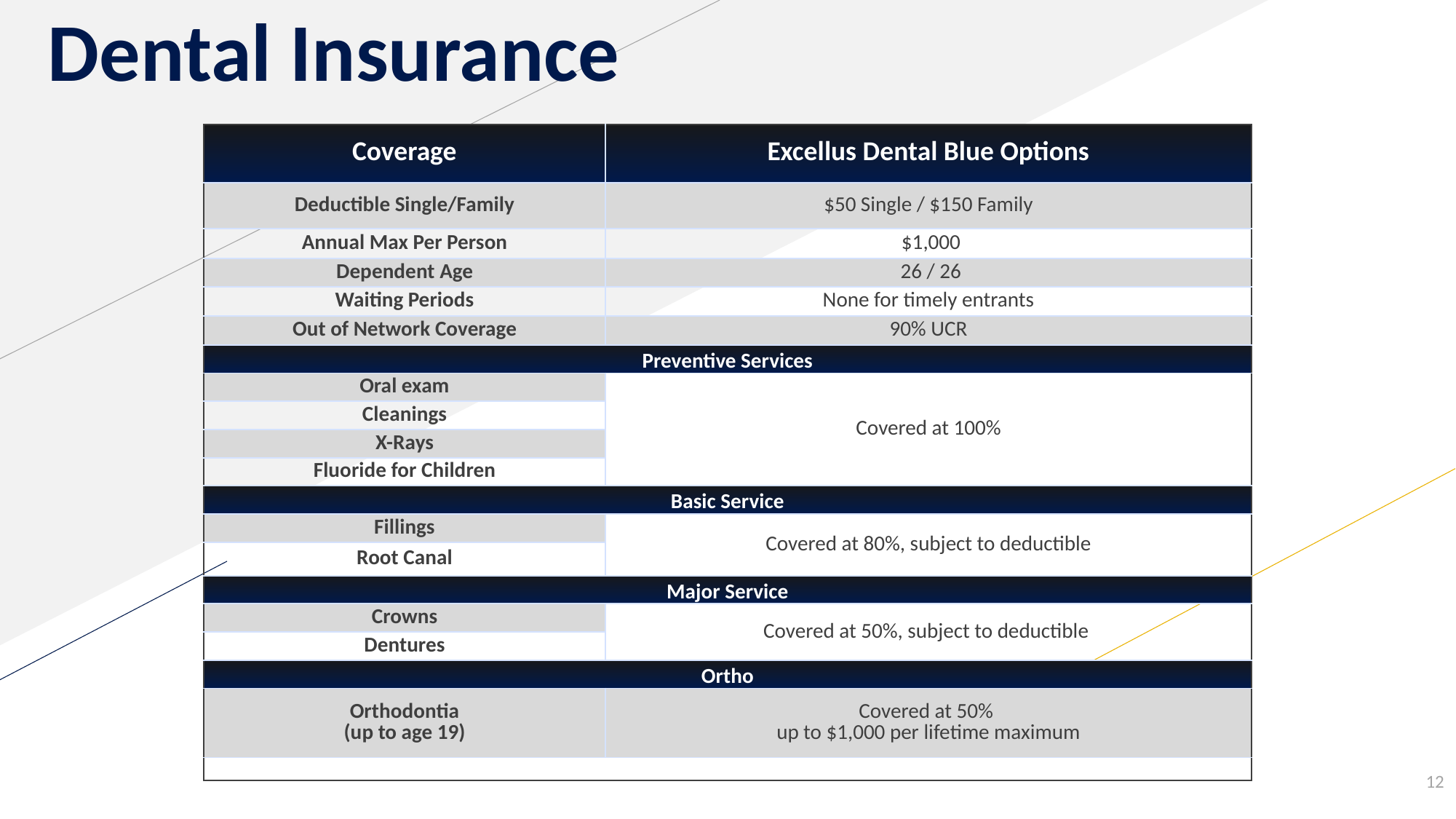

Dental Insurance
| Coverage | Excellus Dental Blue Options |
| --- | --- |
| Deductible Single/Family | $50 Single / $150 Family |
| Annual Max Per Person | $1,000 |
| Dependent Age | 26 / 26 |
| Waiting Periods | None for timely entrants |
| Out of Network Coverage | 90% UCR |
| Preventive Services |  |
| Oral exam | Covered at 100% |
| Cleanings |  |
| X-Rays |  |
| Fluoride for Children |  |
| Basic Service |  |
| Fillings | Covered at 80%, subject to deductible |
| Root Canal |  |
| Major Service |  |
| Crowns | Covered at 50%, subject to deductible |
| Dentures |  |
| Ortho |  |
| Orthodontia (up to age 19) | Covered at 50% up to $1,000 per lifetime maximum |
|  |  |
12